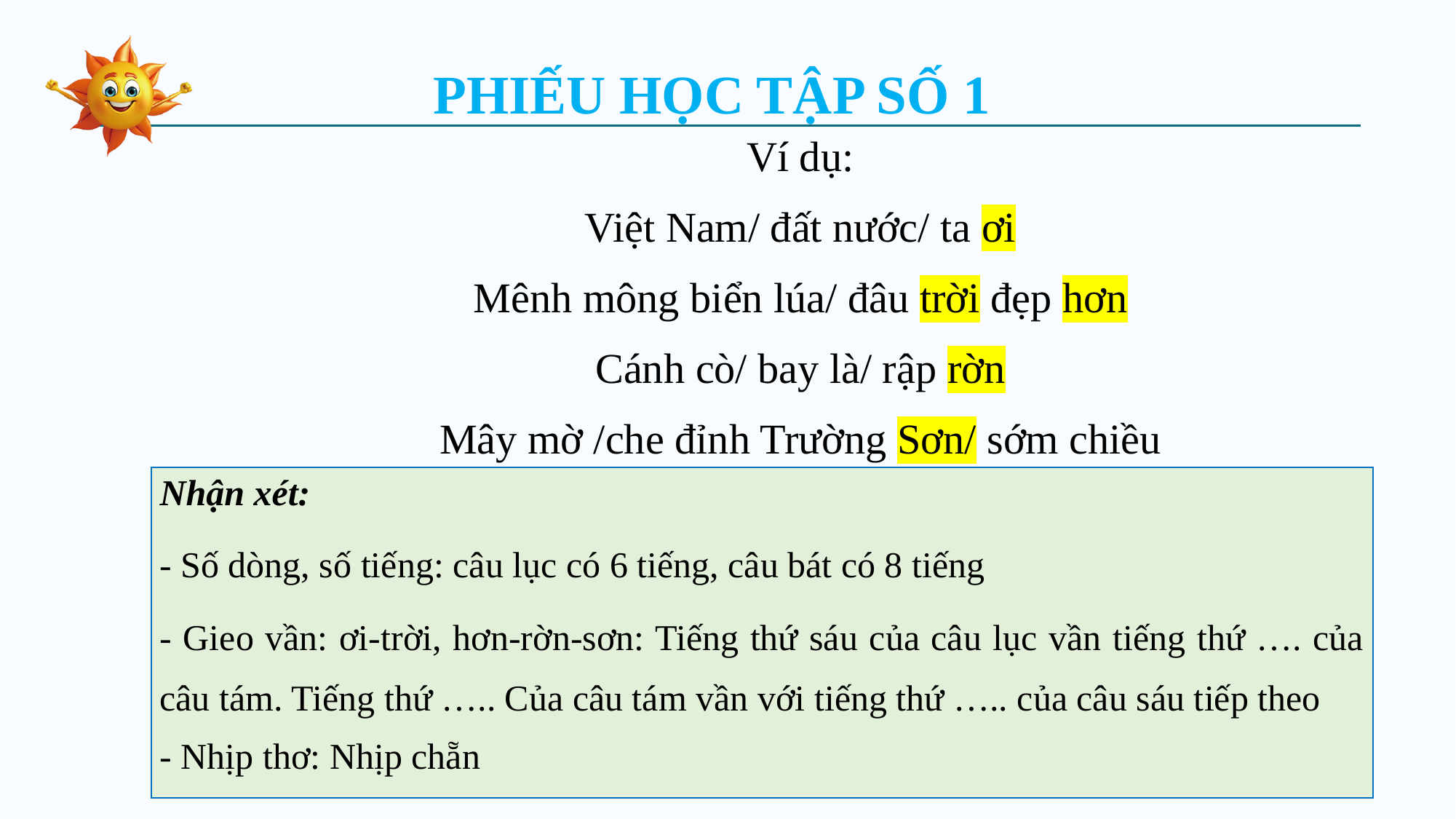

PHIẾU HỌC TẬP SỐ 1
Ví dụ:
Việt Nam/ đất nước/ ta ơi
Mênh mông biển lúa/ đâu trời đẹp hơn
Cánh cò/ bay là/ rập rờn
Mây mờ /che đỉnh Trường Sơn/ sớm chiều
| Nhận xét: - Số dòng, số tiếng: câu lục có 6 tiếng, câu bát có 8 tiếng - Gieo vần: ơi-trời, hơn-rờn-sơn: Tiếng thứ sáu của câu lục vần tiếng thứ …. của câu tám. Tiếng thứ ….. Của câu tám vần với tiếng thứ ….. của câu sáu tiếp theo - Nhịp thơ: Nhịp chẵn |
| --- |